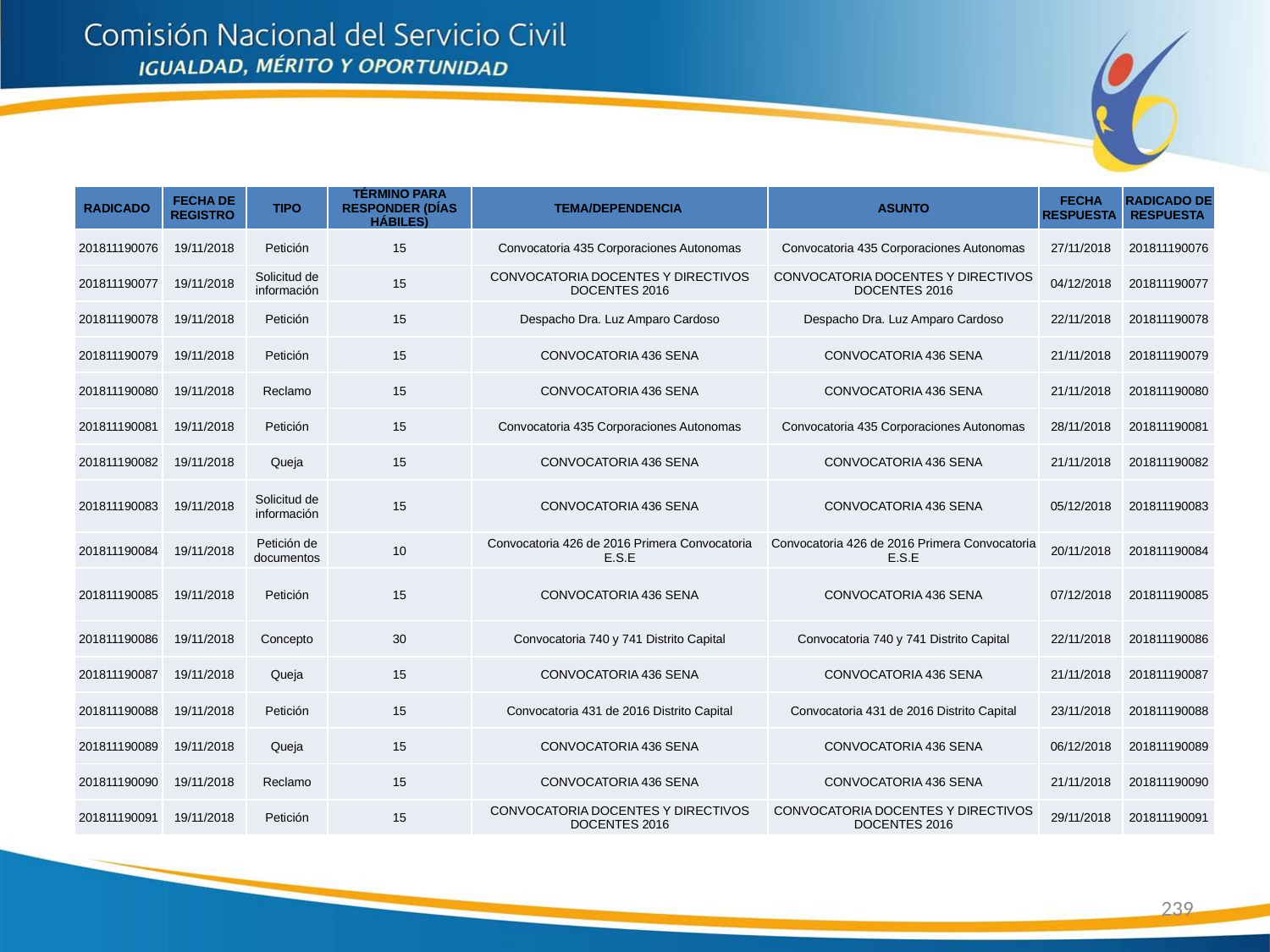

| RADICADO | FECHA DE REGISTRO | TIPO | TÉRMINO PARA RESPONDER (DÍAS HÁBILES) | TEMA/DEPENDENCIA | ASUNTO | FECHA RESPUESTA | RADICADO DE RESPUESTA |
| --- | --- | --- | --- | --- | --- | --- | --- |
| 201811190076 | 19/11/2018 | Petición | 15 | Convocatoria 435 Corporaciones Autonomas | Convocatoria 435 Corporaciones Autonomas | 27/11/2018 | 201811190076 |
| 201811190077 | 19/11/2018 | Solicitud de información | 15 | CONVOCATORIA DOCENTES Y DIRECTIVOS DOCENTES 2016 | CONVOCATORIA DOCENTES Y DIRECTIVOS DOCENTES 2016 | 04/12/2018 | 201811190077 |
| 201811190078 | 19/11/2018 | Petición | 15 | Despacho Dra. Luz Amparo Cardoso | Despacho Dra. Luz Amparo Cardoso | 22/11/2018 | 201811190078 |
| 201811190079 | 19/11/2018 | Petición | 15 | CONVOCATORIA 436 SENA | CONVOCATORIA 436 SENA | 21/11/2018 | 201811190079 |
| 201811190080 | 19/11/2018 | Reclamo | 15 | CONVOCATORIA 436 SENA | CONVOCATORIA 436 SENA | 21/11/2018 | 201811190080 |
| 201811190081 | 19/11/2018 | Petición | 15 | Convocatoria 435 Corporaciones Autonomas | Convocatoria 435 Corporaciones Autonomas | 28/11/2018 | 201811190081 |
| 201811190082 | 19/11/2018 | Queja | 15 | CONVOCATORIA 436 SENA | CONVOCATORIA 436 SENA | 21/11/2018 | 201811190082 |
| 201811190083 | 19/11/2018 | Solicitud de información | 15 | CONVOCATORIA 436 SENA | CONVOCATORIA 436 SENA | 05/12/2018 | 201811190083 |
| 201811190084 | 19/11/2018 | Petición de documentos | 10 | Convocatoria 426 de 2016 Primera Convocatoria E.S.E | Convocatoria 426 de 2016 Primera Convocatoria E.S.E | 20/11/2018 | 201811190084 |
| 201811190085 | 19/11/2018 | Petición | 15 | CONVOCATORIA 436 SENA | CONVOCATORIA 436 SENA | 07/12/2018 | 201811190085 |
| 201811190086 | 19/11/2018 | Concepto | 30 | Convocatoria 740 y 741 Distrito Capital | Convocatoria 740 y 741 Distrito Capital | 22/11/2018 | 201811190086 |
| 201811190087 | 19/11/2018 | Queja | 15 | CONVOCATORIA 436 SENA | CONVOCATORIA 436 SENA | 21/11/2018 | 201811190087 |
| 201811190088 | 19/11/2018 | Petición | 15 | Convocatoria 431 de 2016 Distrito Capital | Convocatoria 431 de 2016 Distrito Capital | 23/11/2018 | 201811190088 |
| 201811190089 | 19/11/2018 | Queja | 15 | CONVOCATORIA 436 SENA | CONVOCATORIA 436 SENA | 06/12/2018 | 201811190089 |
| 201811190090 | 19/11/2018 | Reclamo | 15 | CONVOCATORIA 436 SENA | CONVOCATORIA 436 SENA | 21/11/2018 | 201811190090 |
| 201811190091 | 19/11/2018 | Petición | 15 | CONVOCATORIA DOCENTES Y DIRECTIVOS DOCENTES 2016 | CONVOCATORIA DOCENTES Y DIRECTIVOS DOCENTES 2016 | 29/11/2018 | 201811190091 |
239